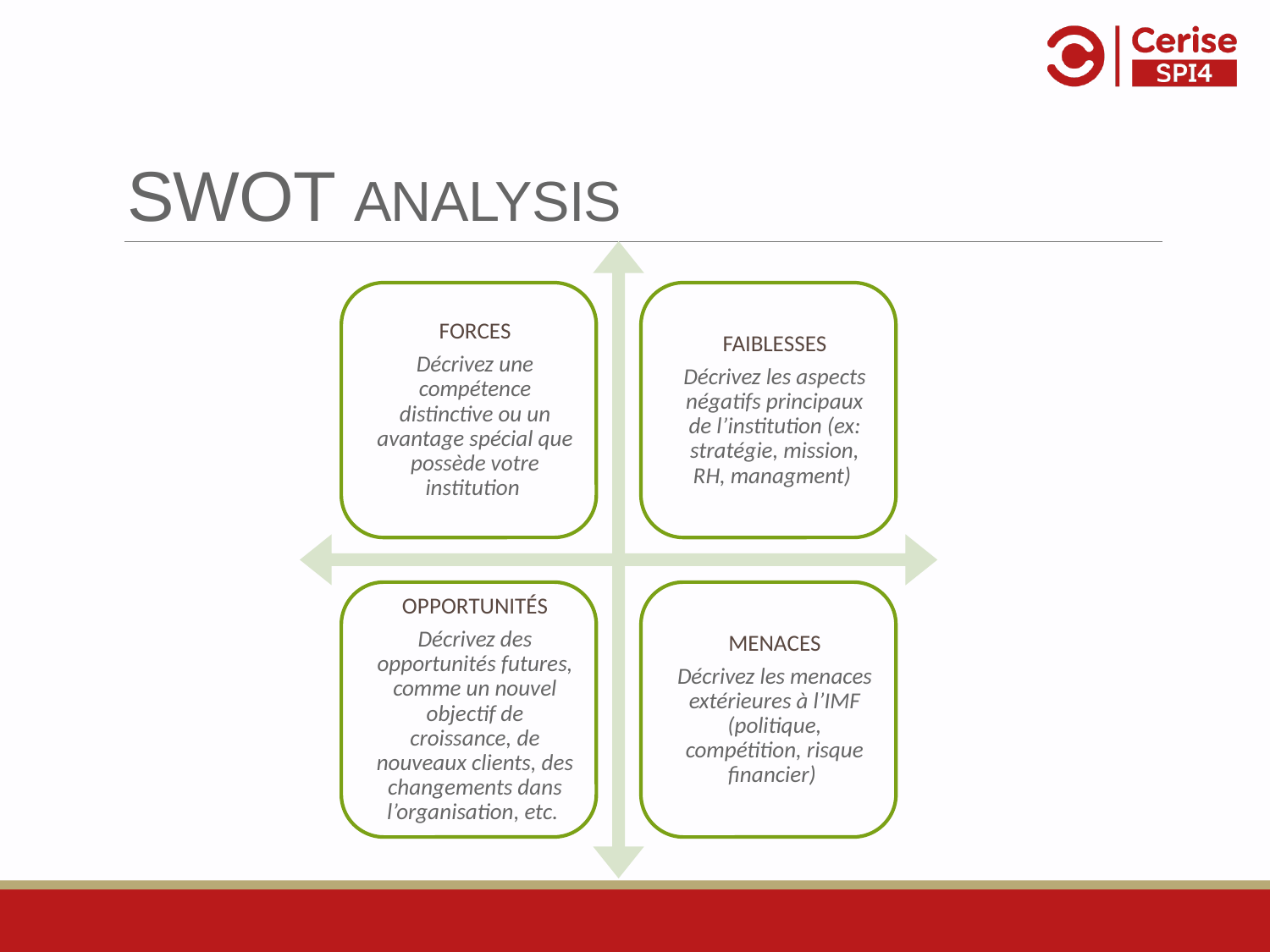

# SWOT ANALYSIS
FORCES
Décrivez une compétence distinctive ou un avantage spécial que possède votre institution
FAIBLESSES
Décrivez les aspects négatifs principaux de l’institution (ex: stratégie, mission, RH, managment)
OPPORTUNITÉS
Décrivez des opportunités futures, comme un nouvel objectif de croissance, de nouveaux clients, des changements dans l’organisation, etc.
MENACES
Décrivez les menaces extérieures à l’IMF (politique, compétition, risque financier)